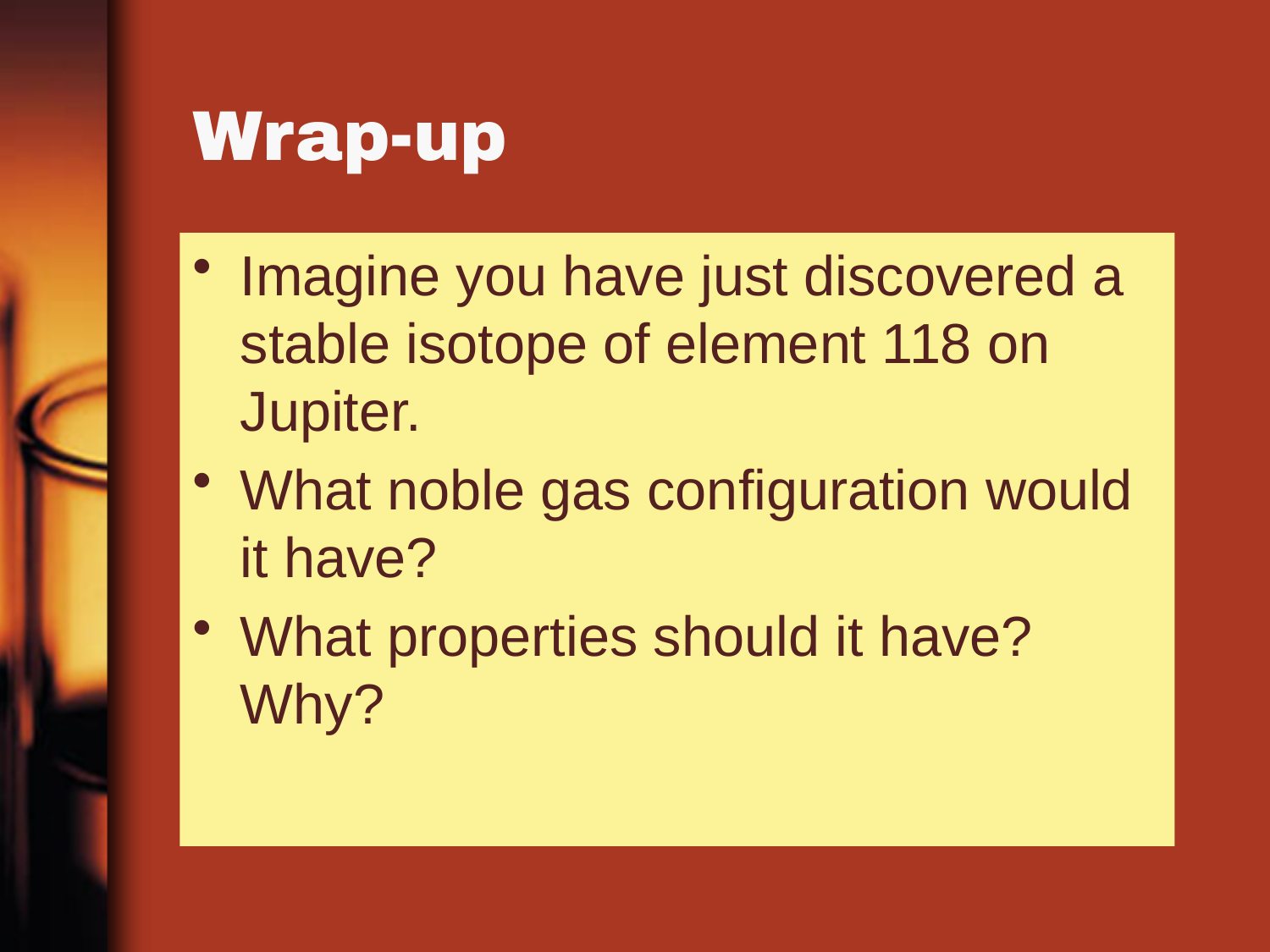

# Wrap-up
Imagine you have just discovered a stable isotope of element 118 on Jupiter.
What noble gas configuration would it have?
What properties should it have?  Why?